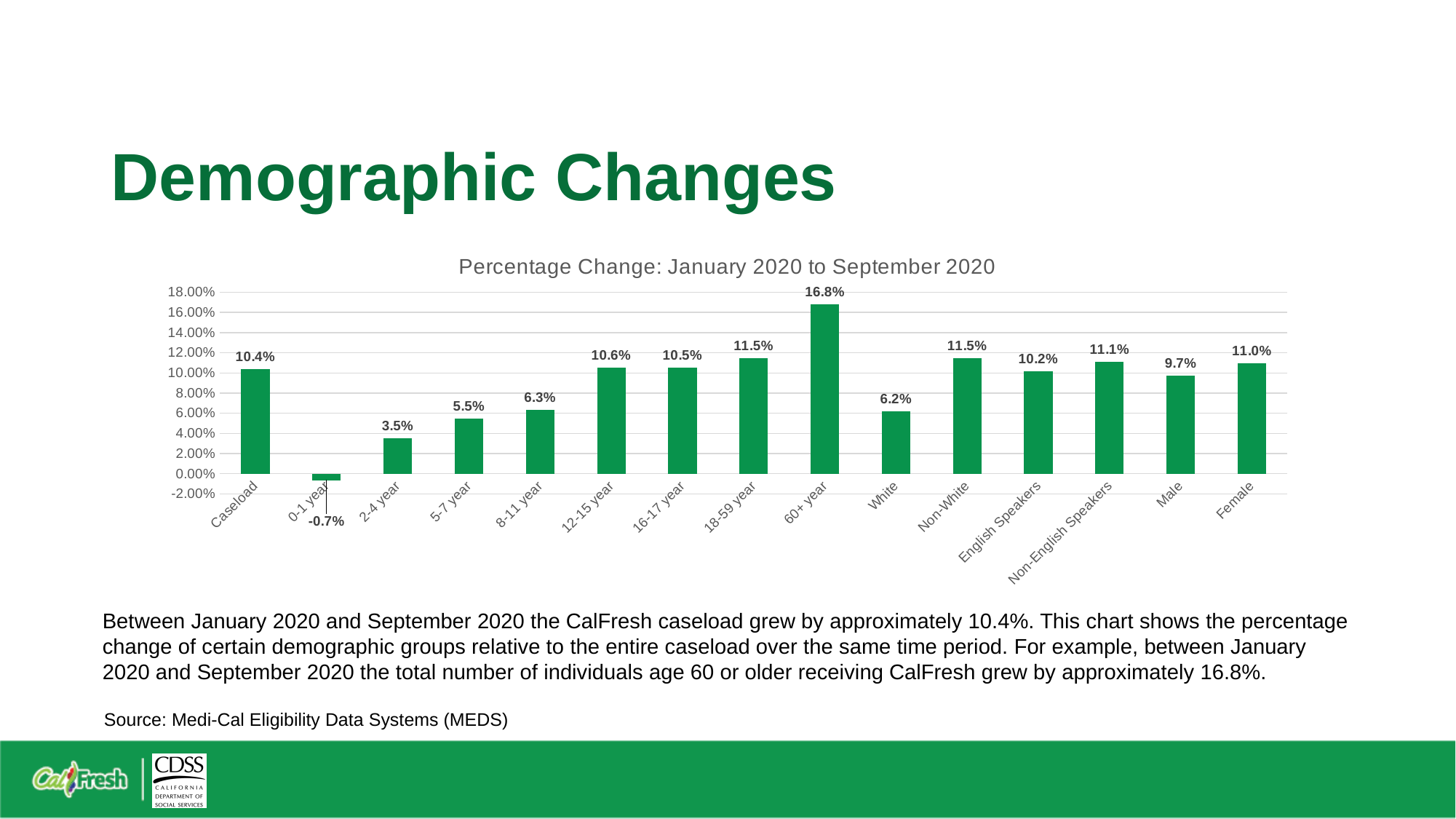

# Demographic Changes

### Chart: Percentage Change: January 2020 to September 2020

| Category | % change btwn Jan20 & Sep20 |
|---|---|
| Caseload | 0.10407448963337515 |
| 0-1 year | -0.006694690954382687 |
| 2-4 year | 0.035401382101913376 |
| 5-7 year | 0.05468498545309966 |
| 8-11 year | 0.06329993077912968 |
| 12-15 year | 0.10554968697303897 |
| 16-17 year | 0.10521628728390828 |
| 18-59 year | 0.11495766948082538 |
| 60+ year | 0.1682563882132482 |
| White | 0.0616132743795712 |
| Non-White | 0.11499959233100752 |
| English Speakers | 0.1015491622629313 |
| Non-English Speakers | 0.11099114521505582 |
| Male | 0.09740105003420682 |
| Female | 0.10960002673171383 |
Between January 2020 and September 2020 the CalFresh caseload grew by approximately 10.4%. This chart shows the percentage change of certain demographic groups relative to the entire caseload over the same time period. For example, between January 2020 and September 2020 the total number of individuals age 60 or older receiving CalFresh grew by approximately 16.8%.
Source: Medi-Cal Eligibility Data Systems (MEDS)